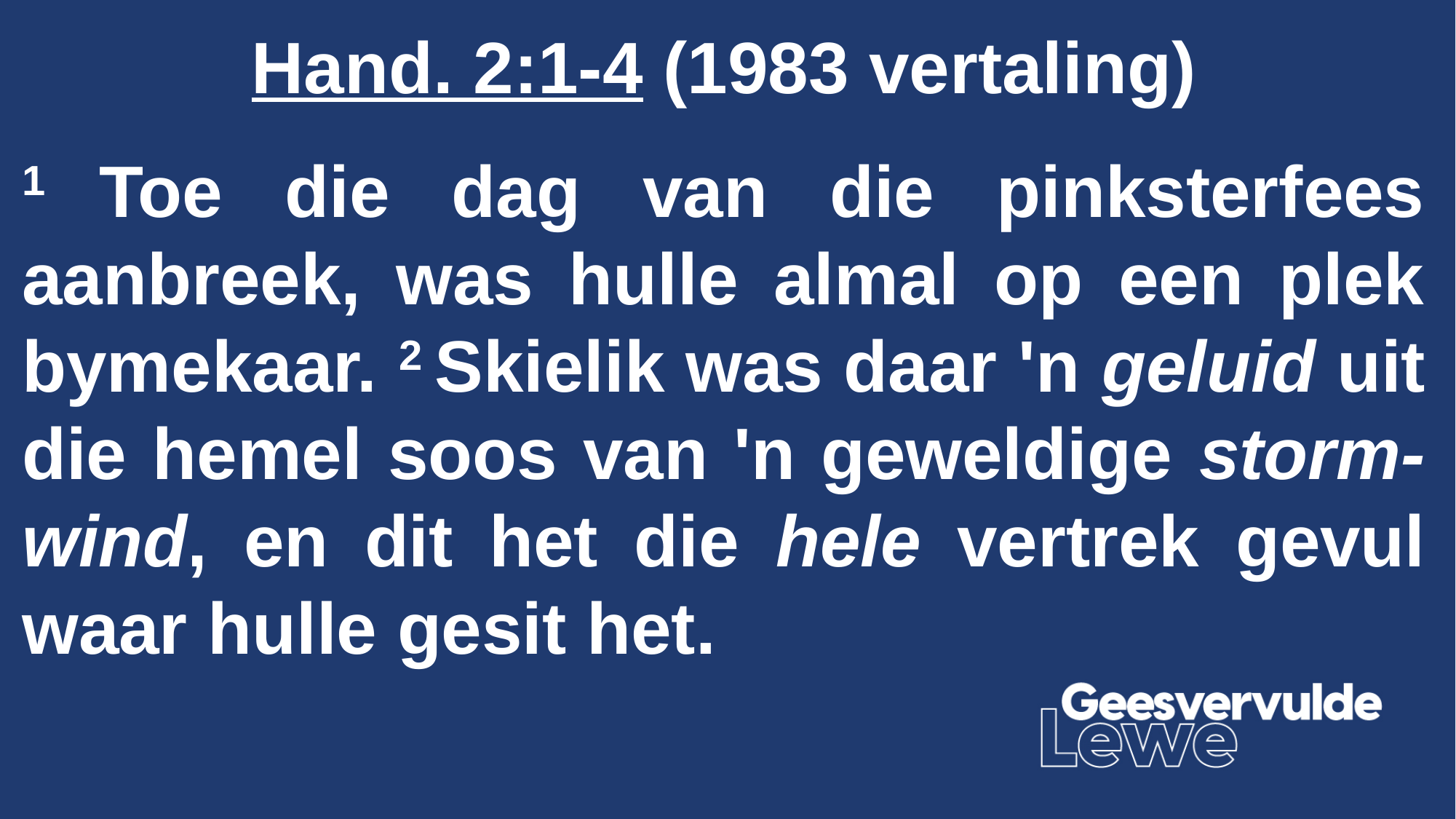

Hand. 2:1-4 (1983 vertaling)

1 Toe die dag van die pinksterfees aanbreek, was hulle almal op een plek bymekaar. 2 Skielik was daar 'n geluid uit die hemel soos van 'n geweldige storm-wind, en dit het die hele vertrek gevul waar hulle gesit het.